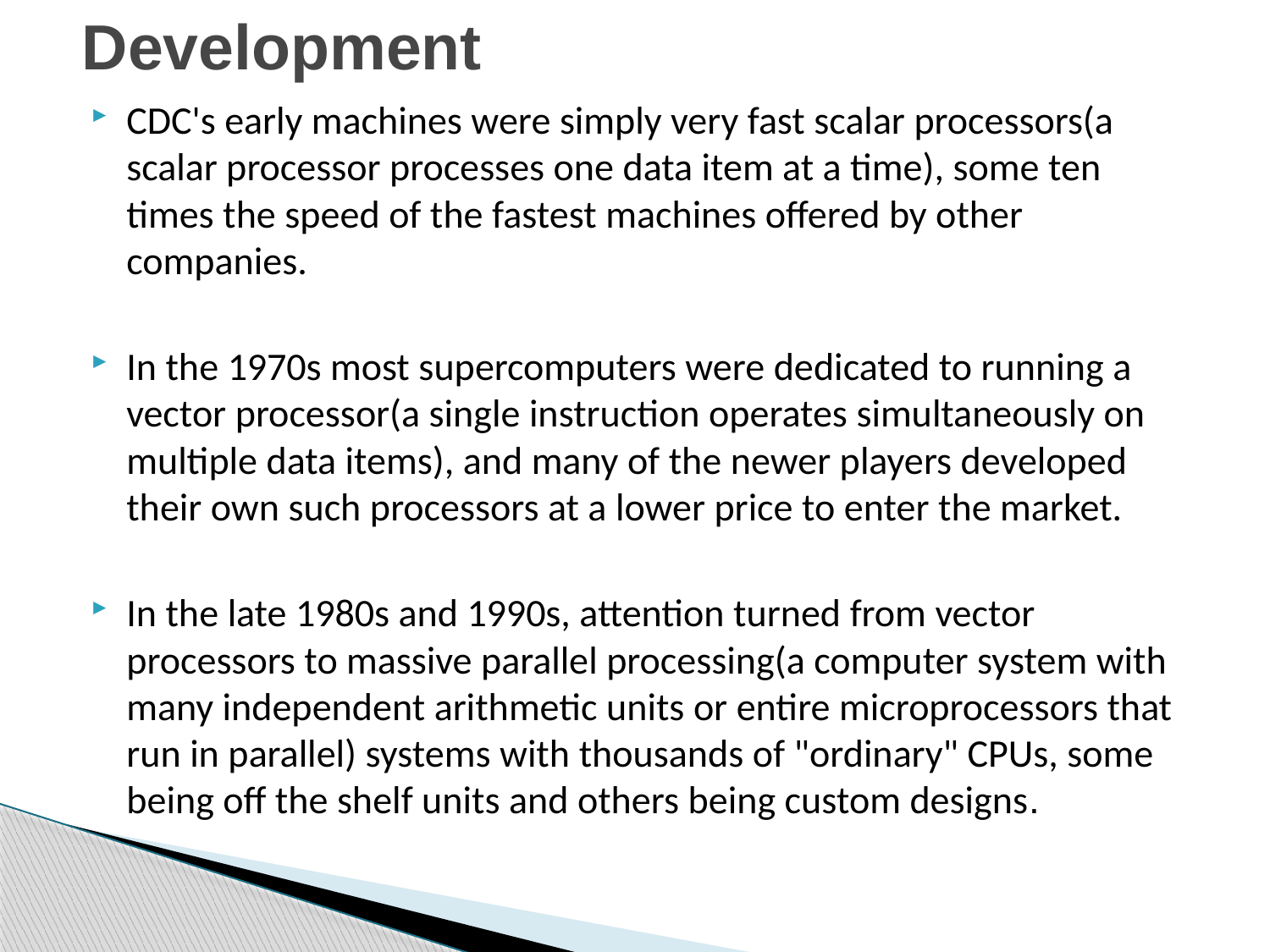

# Development
CDC's early machines were simply very fast scalar processors(a scalar processor processes one data item at a time), some ten times the speed of the fastest machines offered by other companies.

In the 1970s most supercomputers were dedicated to running a vector processor(a single instruction operates simultaneously on multiple data items), and many of the newer players developed their own such processors at a lower price to enter the market.

In the late 1980s and 1990s, attention turned from vector processors to massive parallel processing(a computer system with many independent arithmetic units or entire microprocessors that run in parallel) systems with thousands of "ordinary" CPUs, some being off the shelf units and others being custom designs.